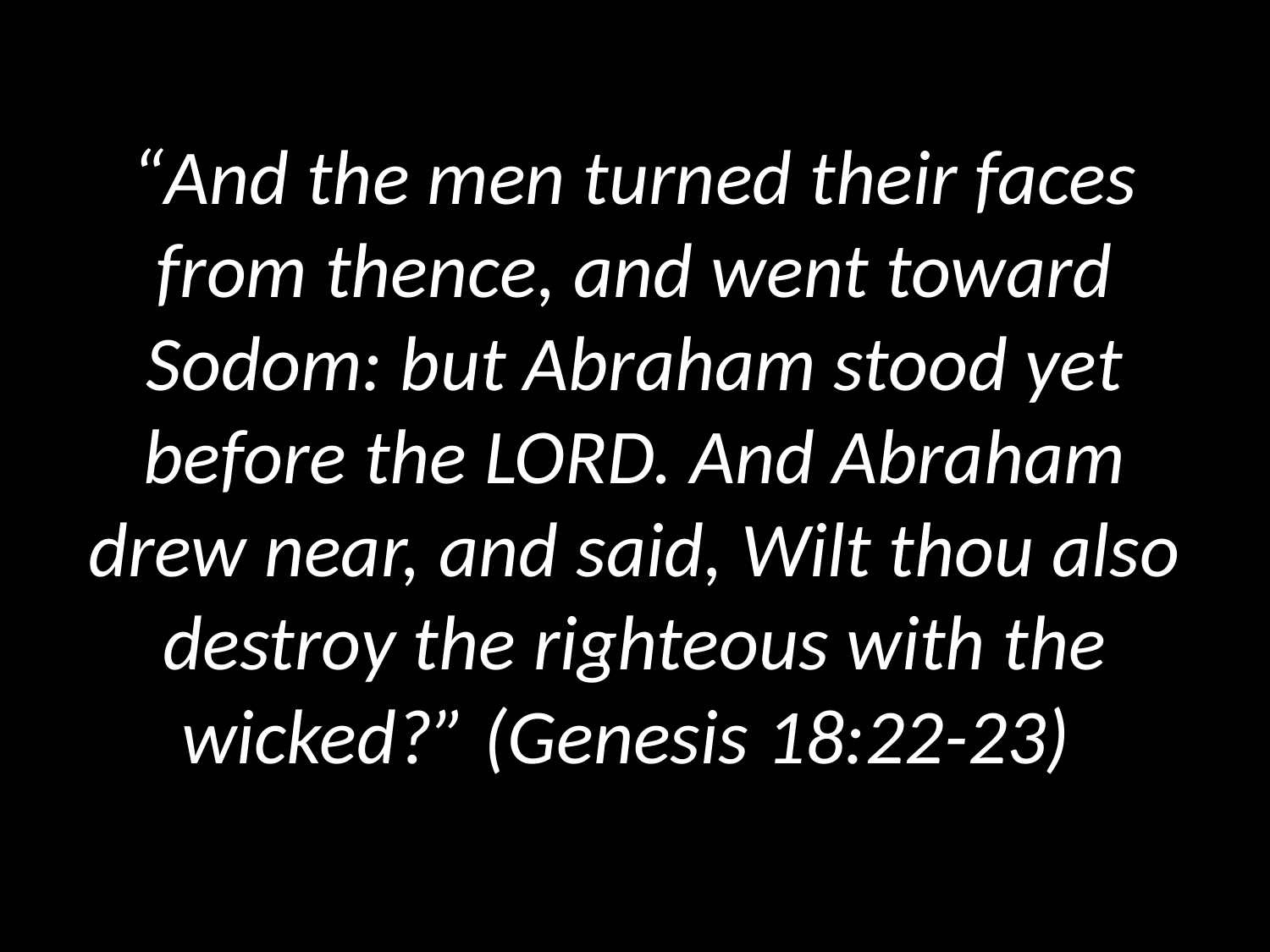

# “And the men turned their faces from thence, and went toward Sodom: but Abraham stood yet before the LORD. And Abraham drew near, and said, Wilt thou also destroy the righteous with the wicked?” (Genesis 18:22-23)